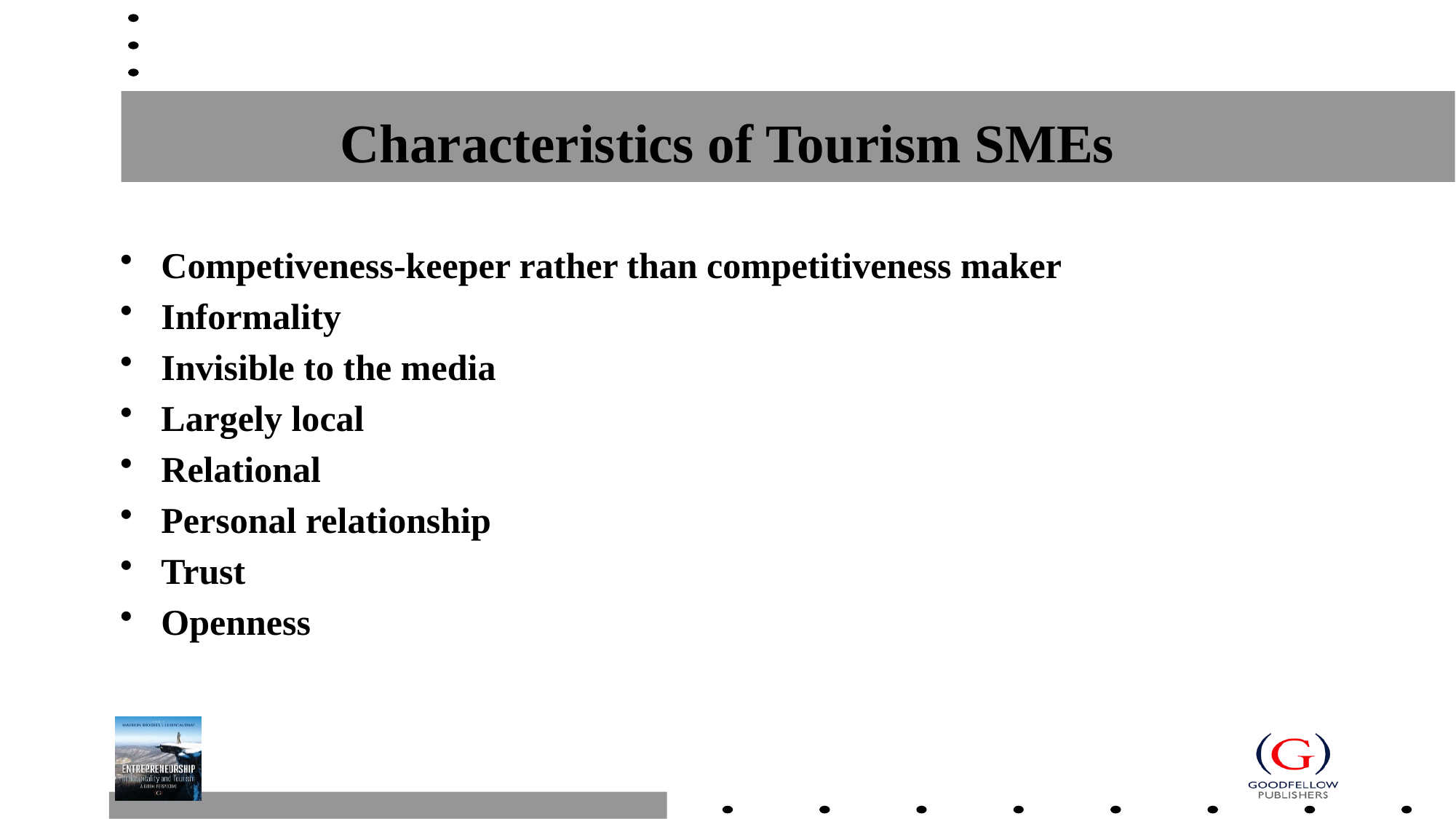

# Characteristics of Tourism SMEs
Competiveness-keeper rather than competitiveness maker
Informality
Invisible to the media
Largely local
Relational
Personal relationship
Trust
Openness